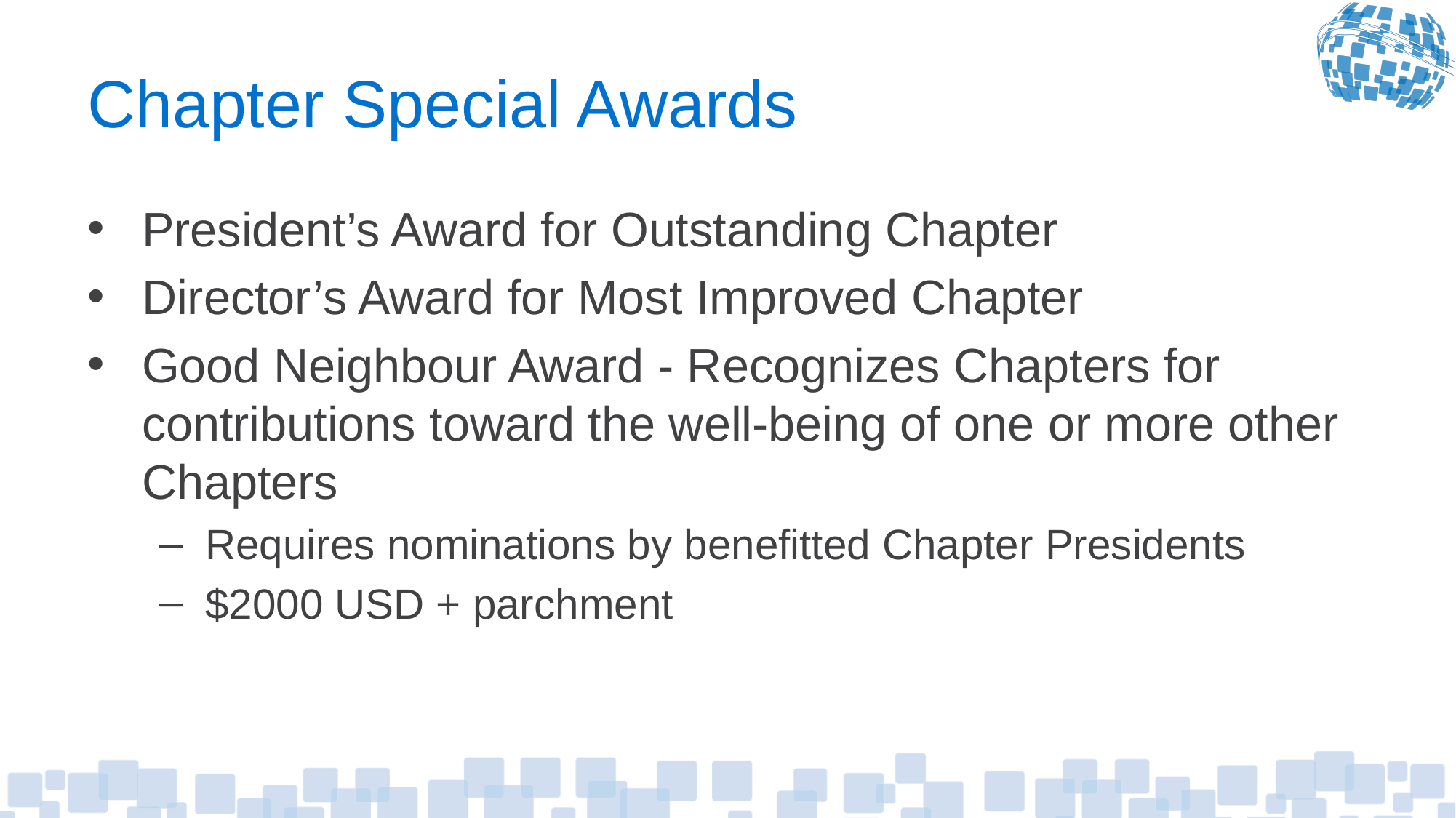

# Chapter Special Awards
President’s Award for Outstanding Chapter
Director’s Award for Most Improved Chapter
Good Neighbour Award - Recognizes Chapters for contributions toward the well-being of one or more other  Chapters
Requires nominations by benefitted Chapter Presidents
$2000 USD + parchment